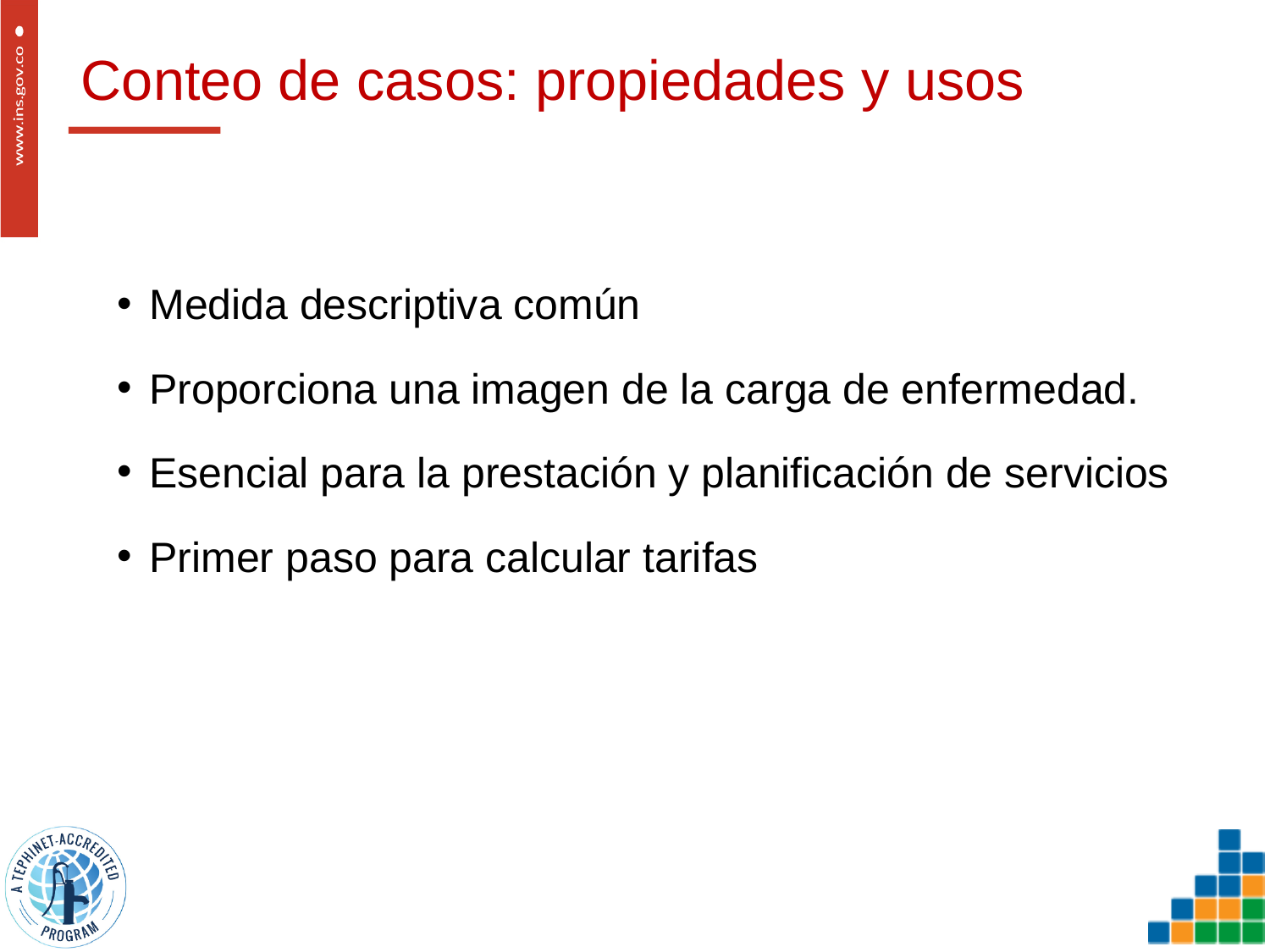

# Conteo de casos: propiedades y usos
Medida descriptiva común
Proporciona una imagen de la carga de enfermedad.
Esencial para la prestación y planificación de servicios
Primer paso para calcular tarifas